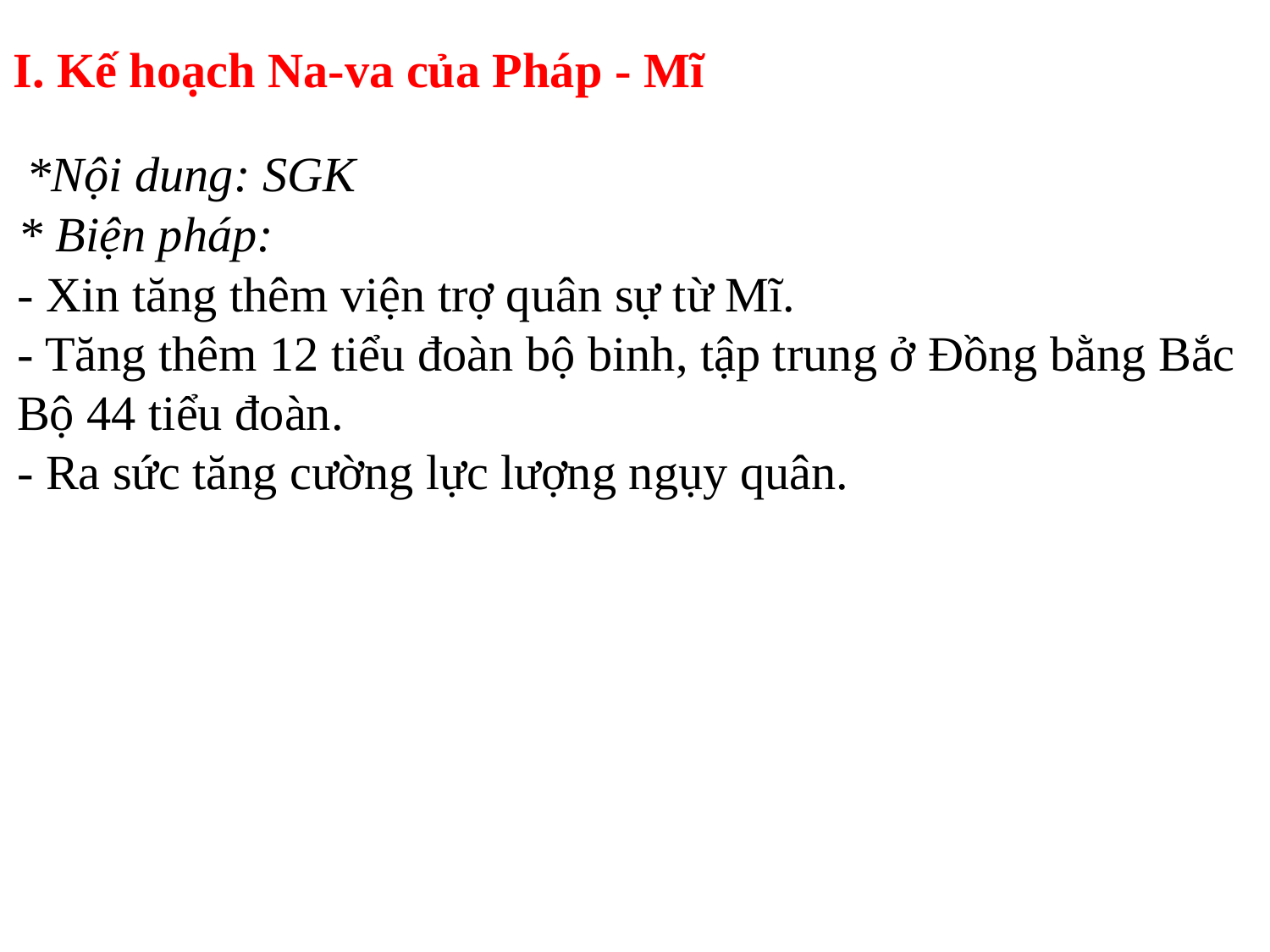

I. Kế hoạch Na-va của Pháp - Mĩ
*Nội dung: SGK
* Biện pháp:
- Xin tăng thêm viện trợ quân sự từ Mĩ.
- Tăng thêm 12 tiểu đoàn bộ binh, tập trung ở Đồng bằng Bắc Bộ 44 tiểu đoàn.
- Ra sức tăng cường lực lượng ngụy quân.